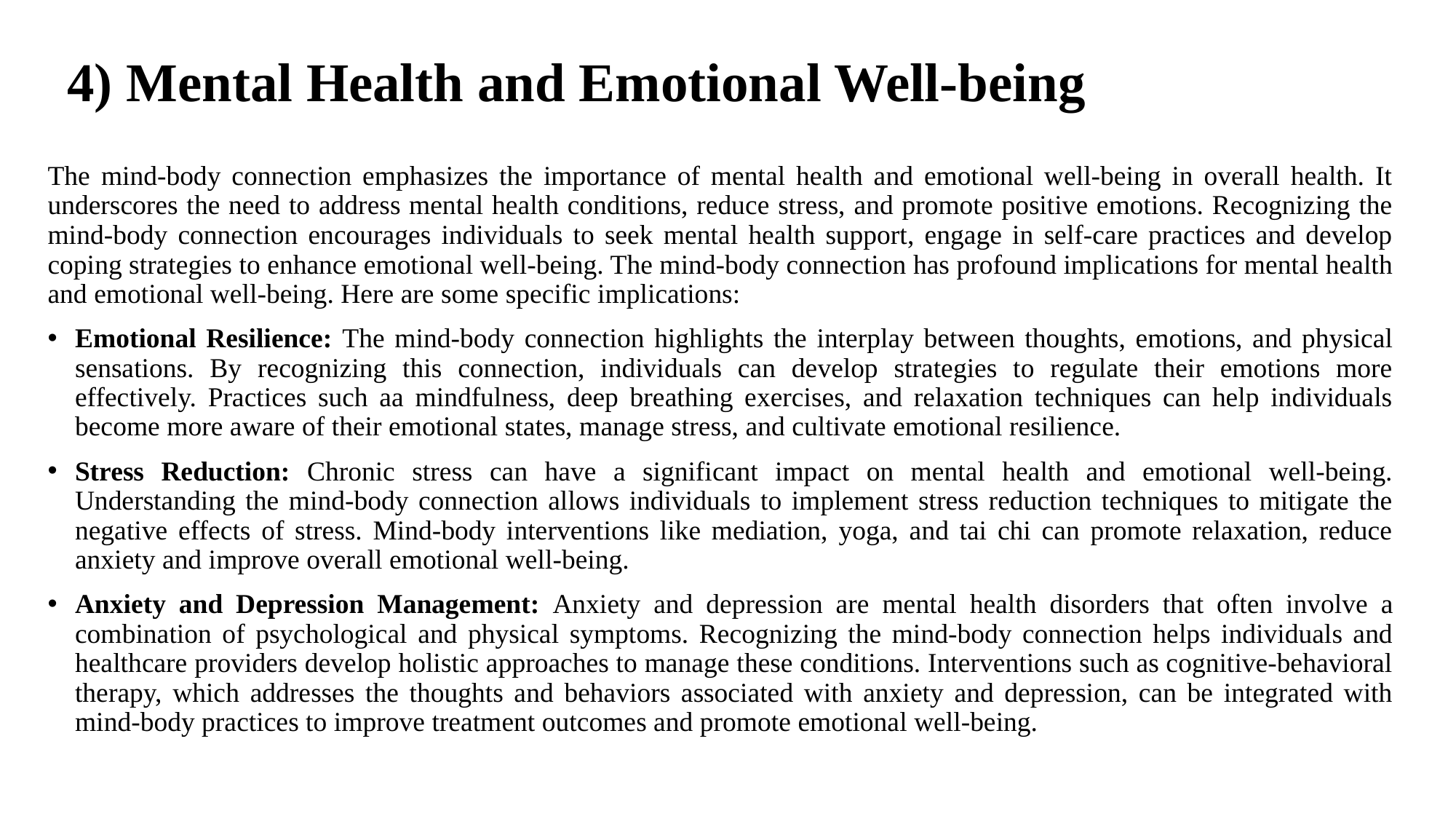

# 4) Mental Health and Emotional Well-being
The mind-body connection emphasizes the importance of mental health and emotional well-being in overall health. It underscores the need to address mental health conditions, reduce stress, and promote positive emotions. Recognizing the mind-body connection encourages individuals to seek mental health support, engage in self-care practices and develop coping strategies to enhance emotional well-being. The mind-body connection has profound implications for mental health and emotional well-being. Here are some specific implications:
Emotional Resilience: The mind-body connection highlights the interplay between thoughts, emotions, and physical sensations. By recognizing this connection, individuals can develop strategies to regulate their emotions more effectively. Practices such aa mindfulness, deep breathing exercises, and relaxation techniques can help individuals become more aware of their emotional states, manage stress, and cultivate emotional resilience.
Stress Reduction: Chronic stress can have a significant impact on mental health and emotional well-being. Understanding the mind-body connection allows individuals to implement stress reduction techniques to mitigate the negative effects of stress. Mind-body interventions like mediation, yoga, and tai chi can promote relaxation, reduce anxiety and improve overall emotional well-being.
Anxiety and Depression Management: Anxiety and depression are mental health disorders that often involve a combination of psychological and physical symptoms. Recognizing the mind-body connection helps individuals and healthcare providers develop holistic approaches to manage these conditions. Interventions such as cognitive-behavioral therapy, which addresses the thoughts and behaviors associated with anxiety and depression, can be integrated with mind-body practices to improve treatment outcomes and promote emotional well-being.